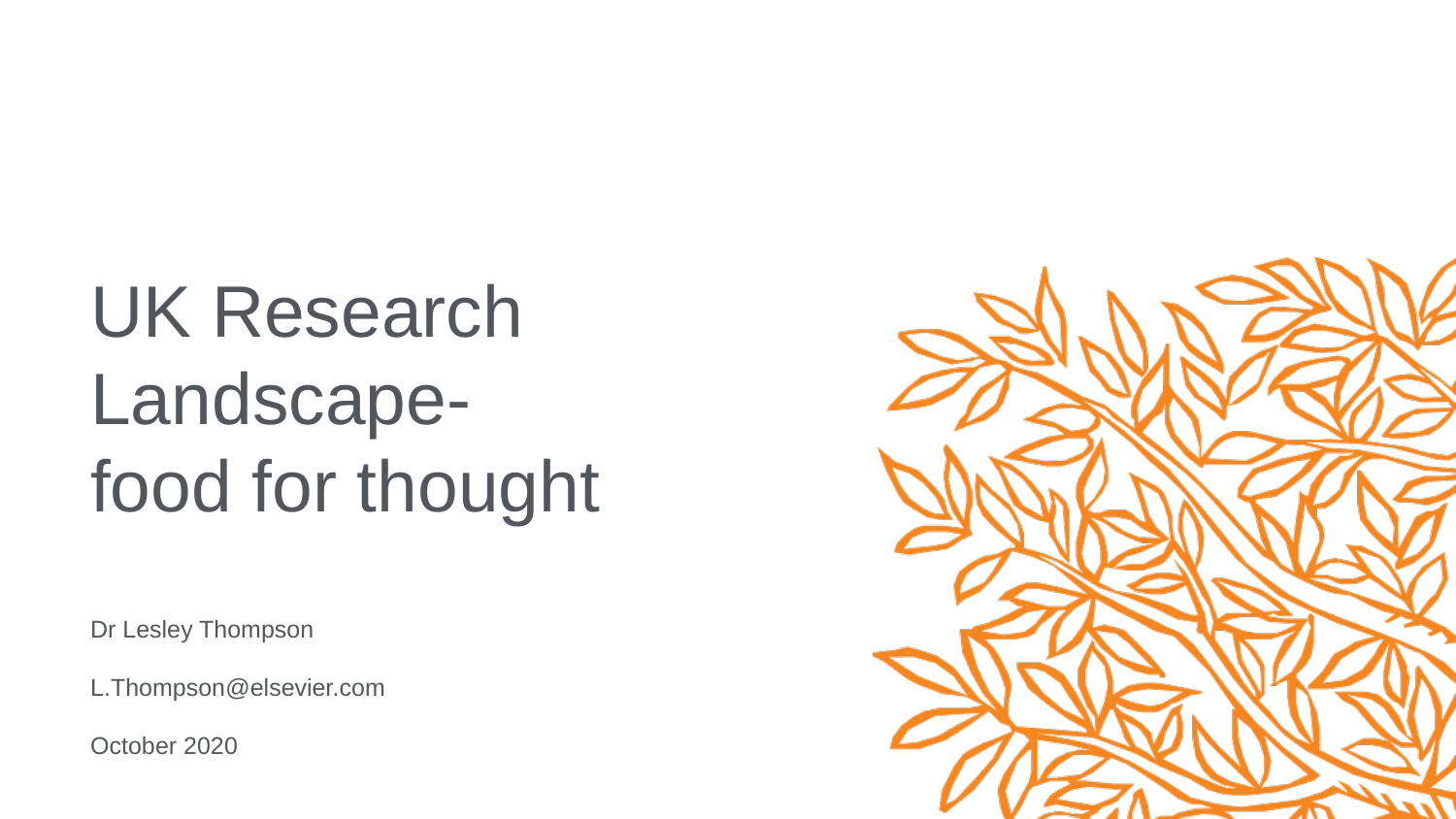

# UK Research Landscape- food for thought
Dr Lesley Thompson

L.Thompson@elsevier.com

October 2020